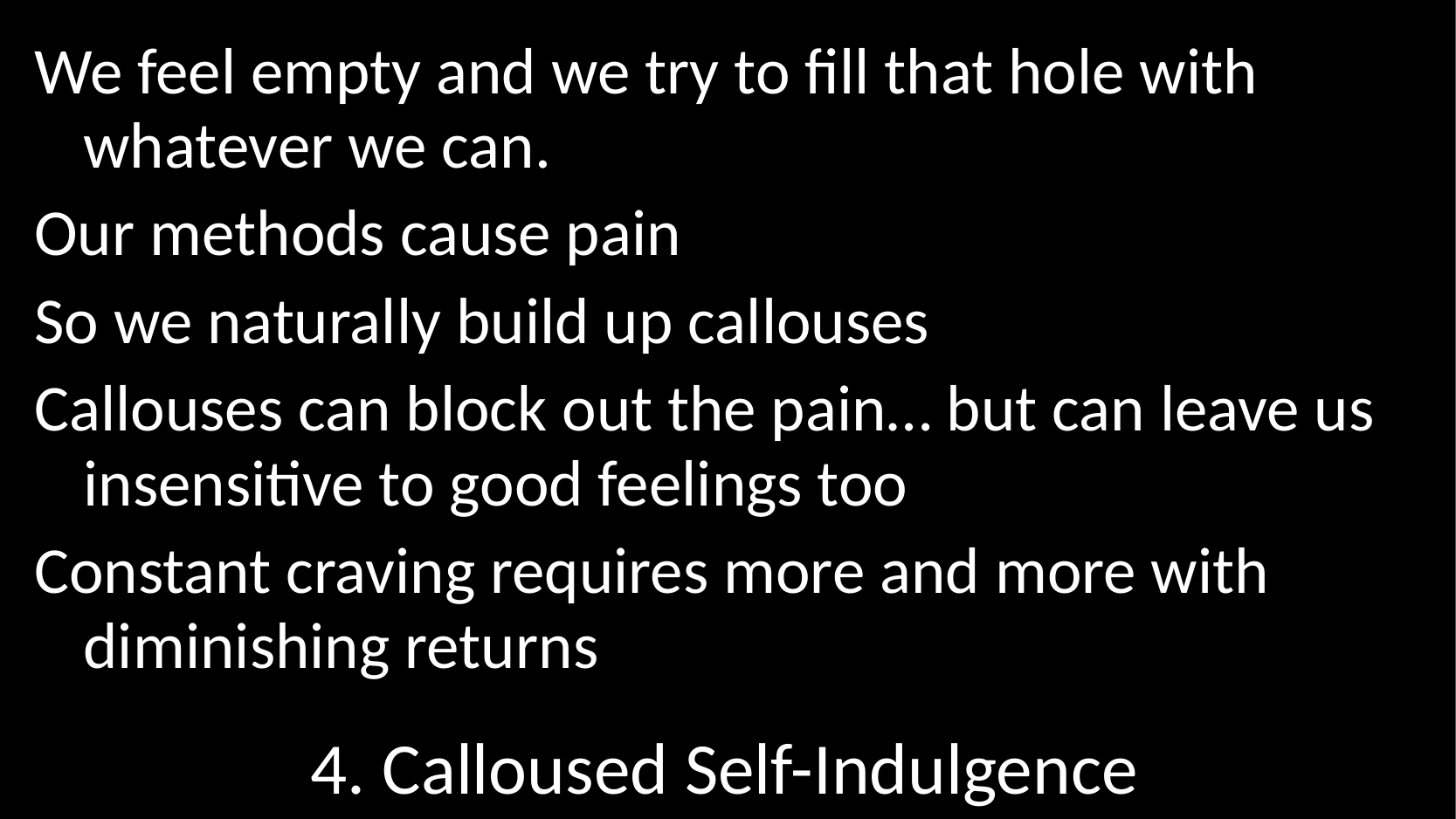

We feel empty and we try to fill that hole with whatever we can.
Our methods cause pain
So we naturally build up callouses
Callouses can block out the pain… but can leave us insensitive to good feelings too
Constant craving requires more and more with diminishing returns
# 4. Calloused Self-Indulgence